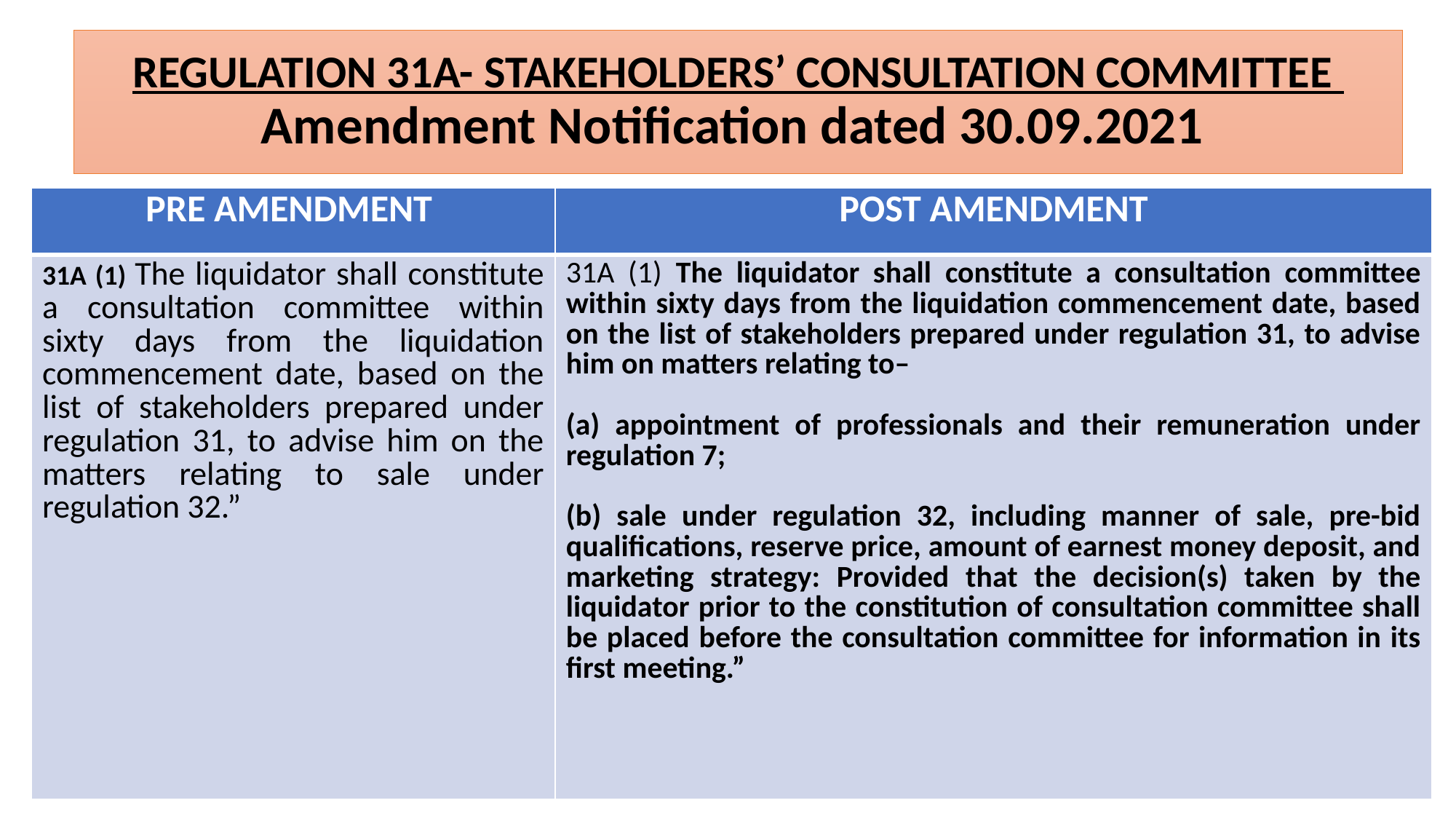

# REGULATION 31A- STAKEHOLDERS’ CONSULTATION COMMITTEE Amendment Notification dated 30.09.2021

| PRE AMENDMENT | POST AMENDMENT |
| --- | --- |
| 31A (1) The liquidator shall constitute a consultation committee within sixty days from the liquidation commencement date, based on the list of stakeholders prepared under regulation 31, to advise him on the matters relating to sale under regulation 32.” | 31A (1) The liquidator shall constitute a consultation committee within sixty days from the liquidation commencement date, based on the list of stakeholders prepared under regulation 31, to advise him on matters relating to–   (a) appointment of professionals and their remuneration under regulation 7;   (b) sale under regulation 32, including manner of sale, pre-bid qualifications, reserve price, amount of earnest money deposit, and marketing strategy: Provided that the decision(s) taken by the liquidator prior to the constitution of consultation committee shall be placed before the consultation committee for information in its first meeting.” |